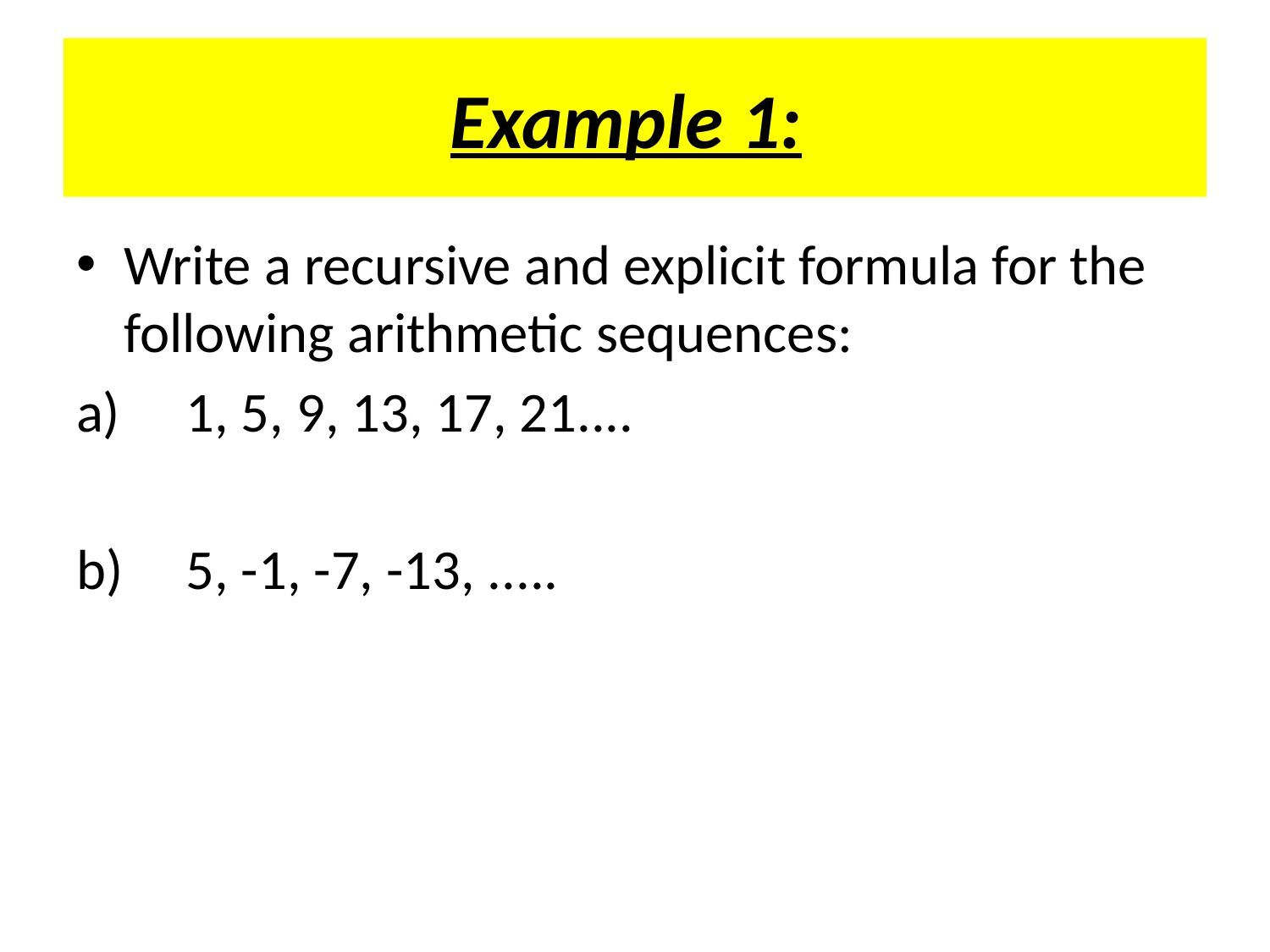

# Example 1:
Write a recursive and explicit formula for the following arithmetic sequences:
   1, 5, 9, 13, 17, 21....

   5, -1, -7, -13, .....